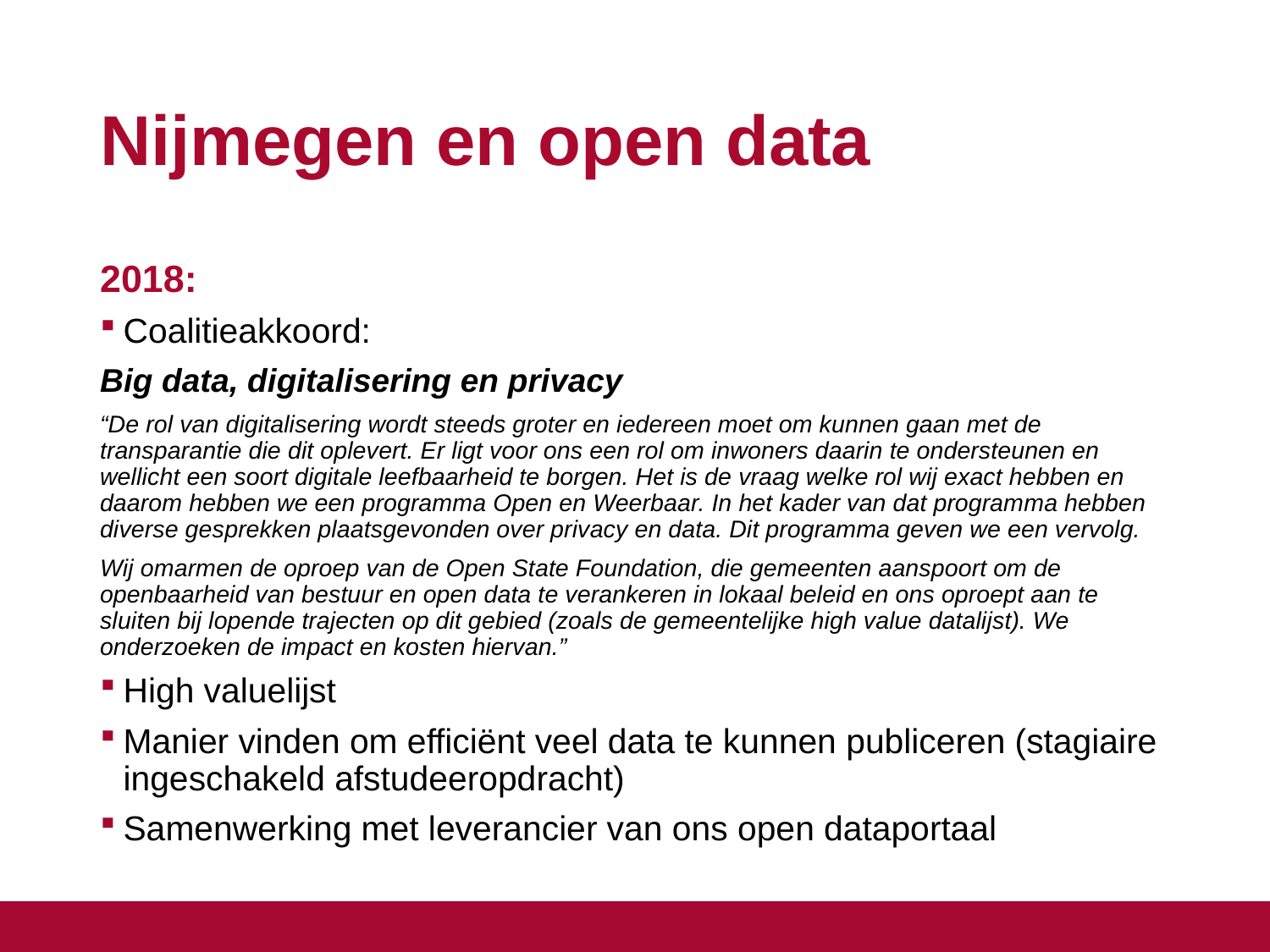

# Nijmegen en open data
2018:
Coalitieakkoord:
Big data, digitalisering en privacy
“De rol van digitalisering wordt steeds groter en iedereen moet om kunnen gaan met de transparantie die dit oplevert. Er ligt voor ons een rol om inwoners daarin te ondersteunen en wellicht een soort digitale leefbaarheid te borgen. Het is de vraag welke rol wij exact hebben en daarom hebben we een programma Open en Weerbaar. In het kader van dat programma hebben diverse gesprekken plaatsgevonden over privacy en data. Dit programma geven we een vervolg.
Wij omarmen de oproep van de Open State Foundation, die gemeenten aanspoort om de openbaarheid van bestuur en open data te verankeren in lokaal beleid en ons oproept aan te sluiten bij lopende trajecten op dit gebied (zoals de gemeentelijke high value datalijst). We onderzoeken de impact en kosten hiervan.”
High valuelijst
Manier vinden om efficiënt veel data te kunnen publiceren (stagiaire ingeschakeld afstudeeropdracht)
Samenwerking met leverancier van ons open dataportaal